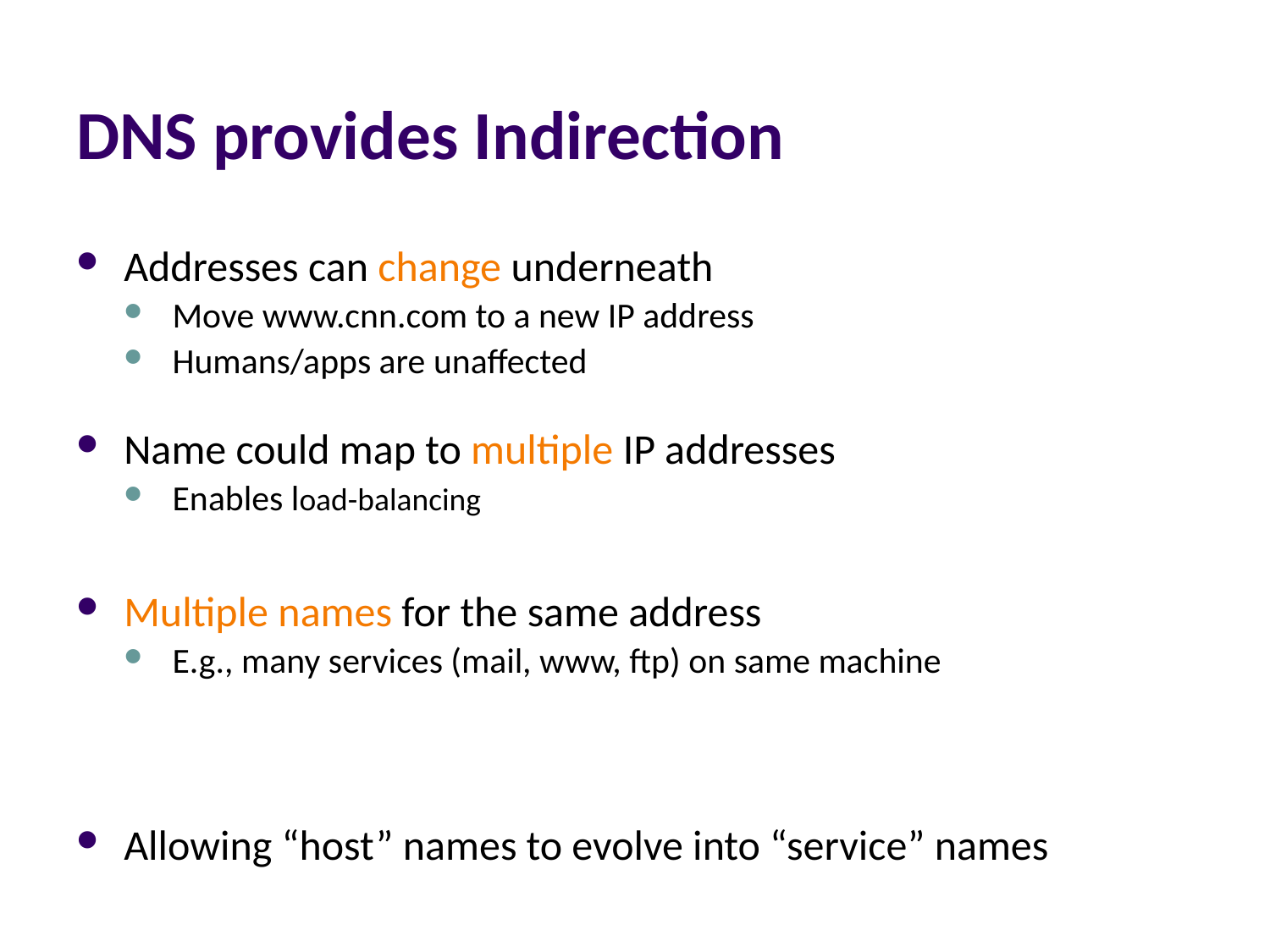

# DNS provides Indirection
Addresses can change underneath
Move www.cnn.com to a new IP address
Humans/apps are unaffected
Name could map to multiple IP addresses
Enables load-balancing

Multiple names for the same address
E.g., many services (mail, www, ftp) on same machine

Allowing “host” names to evolve into “service” names